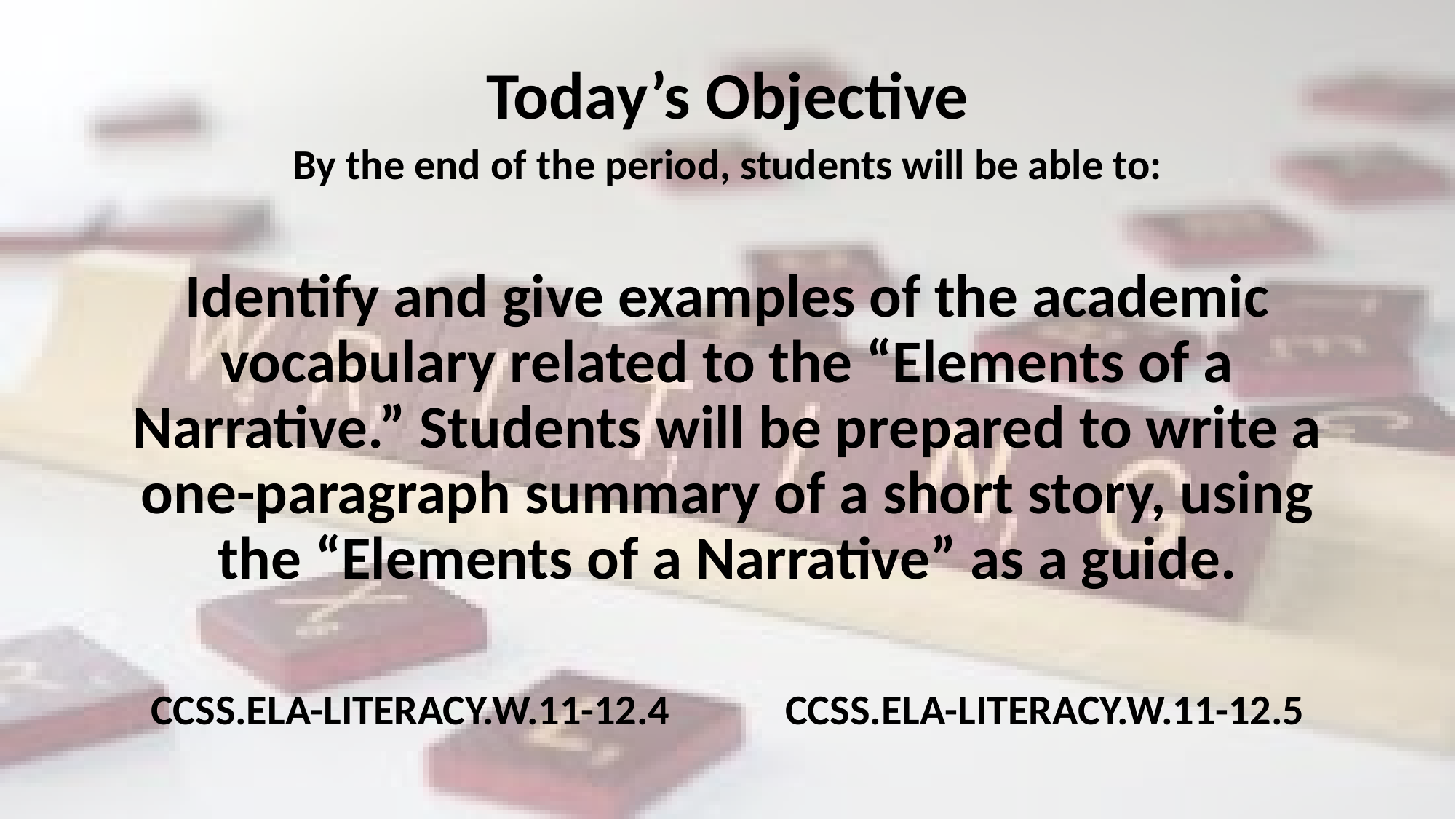

# Today’s Objective
By the end of the period, students will be able to:

Identify and give examples of the academic vocabulary related to the “Elements of a Narrative.” Students will be prepared to write a one-paragraph summary of a short story, using the “Elements of a Narrative” as a guide.

CCSS.ELA-LITERACY.W.11-12.4            CCSS.ELA-LITERACY.W.11-12.5